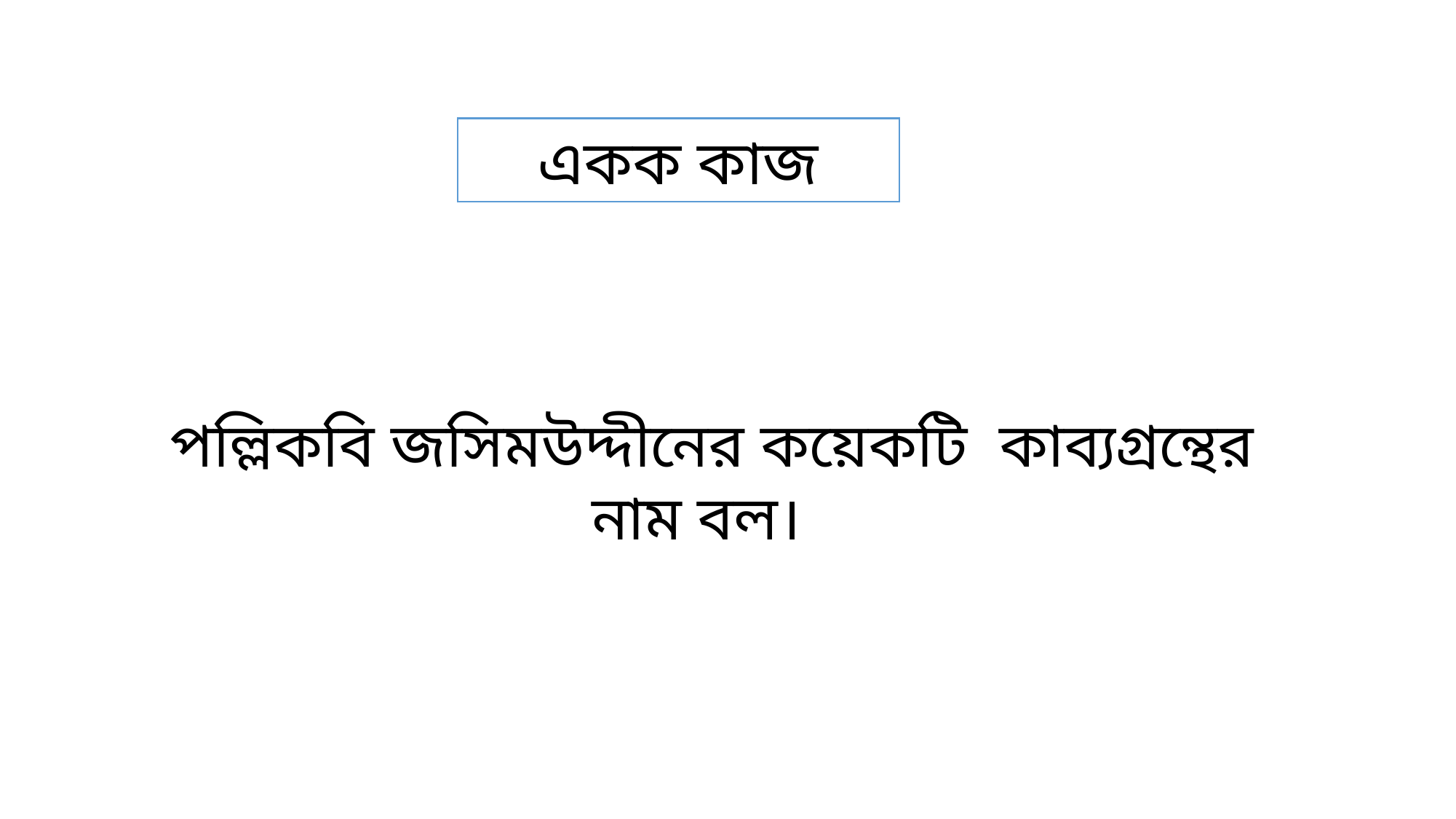

একক কাজ
 পল্লিকবি জসিমউদ্দীনের কয়েকটি  কাব্যগ্রন্থের নাম বল।